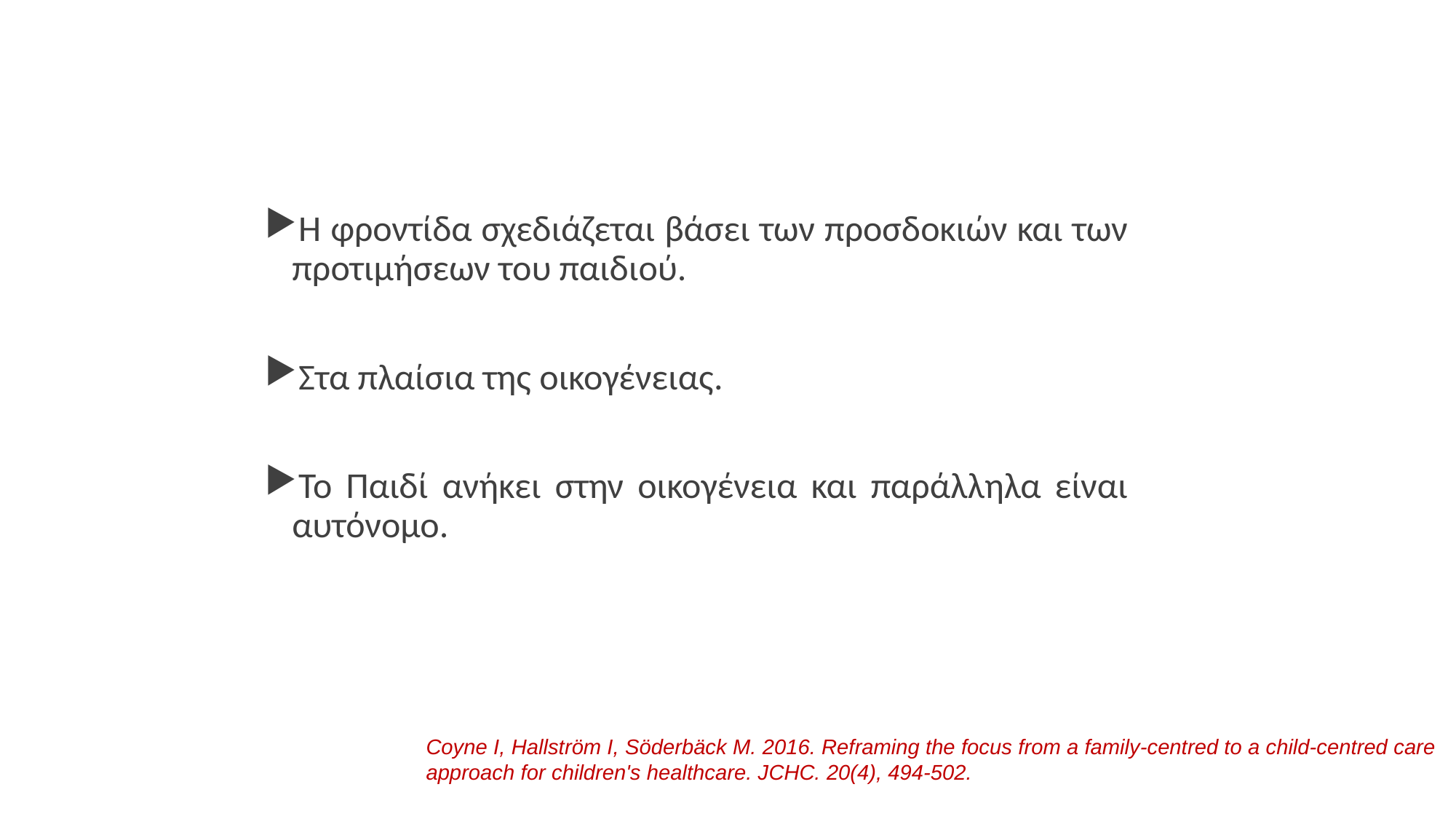

Η φροντίδα σχεδιάζεται βάσει των προσδοκιών και των προτιμήσεων του παιδιού.

Στα πλαίσια της οικογένειας.

Το Παιδί ανήκει στην οικογένεια και παράλληλα είναι αυτόνομο.

Coyne I, Hallström I, Söderbäck M. 2016. Reframing the focus from a family-centred to a child-centred care approach for children's healthcare. JCHC. 20(4), 494-502.